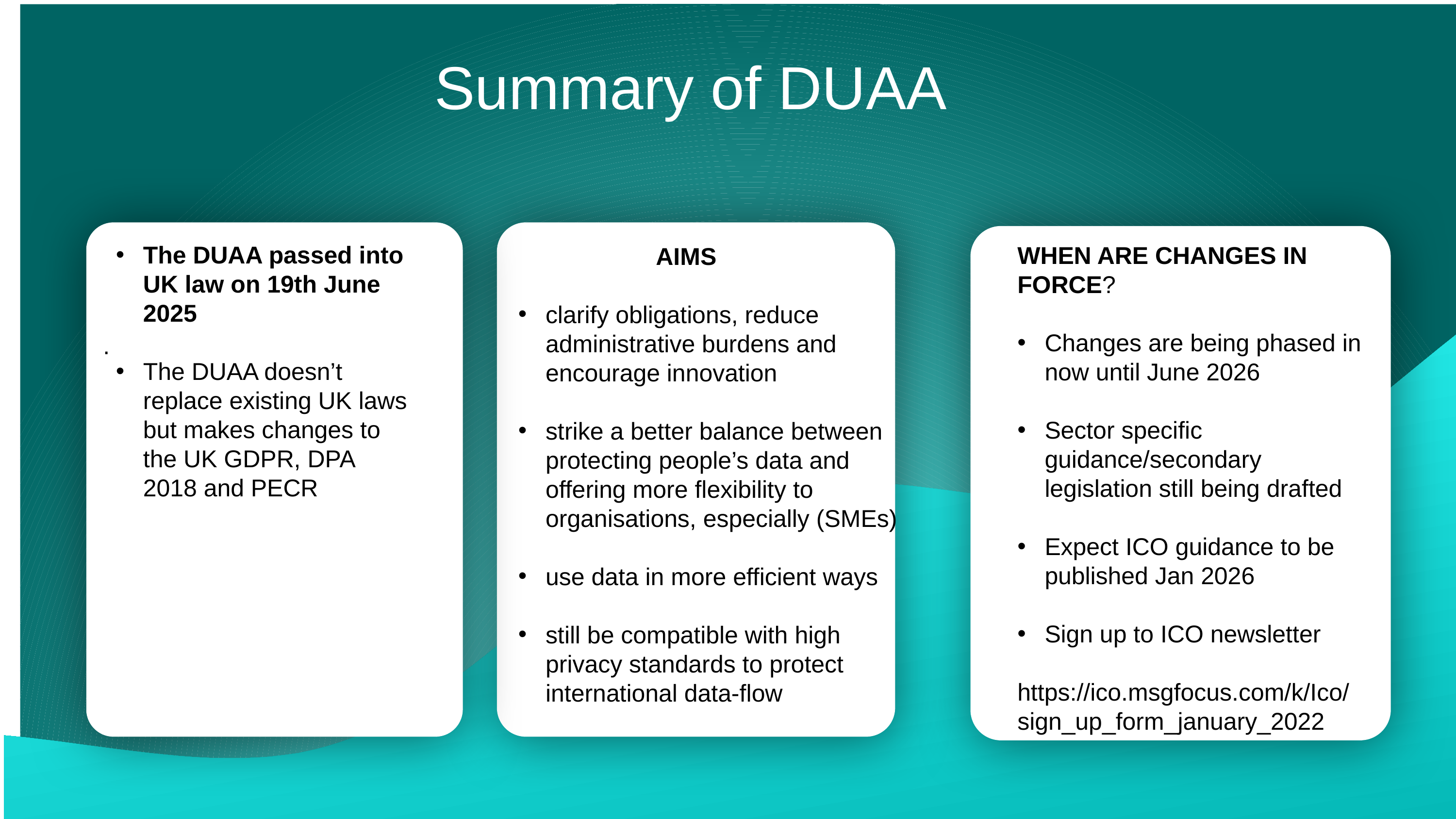

Summary of DUAA

The DUAA passed into UK law on 19th June 2025

The DUAA doesn’t replace existing UK laws but makes changes to the UK GDPR, DPA 2018 and PECR

WHEN ARE CHANGES IN FORCE?

Changes are being phased in now until June 2026

Sector specific guidance/secondary legislation still being drafted

Expect ICO guidance to be published Jan 2026

Sign up to ICO newsletter

https://ico.msgfocus.com/k/Ico/sign_up_form_january_2022
AIMS

clarify obligations, reduce administrative burdens and encourage innovation

strike a better balance between protecting people’s data and offering more flexibility to organisations, especially (SMEs)

use data in more efficient ways

still be compatible with high privacy standards to protect international data-flow
.